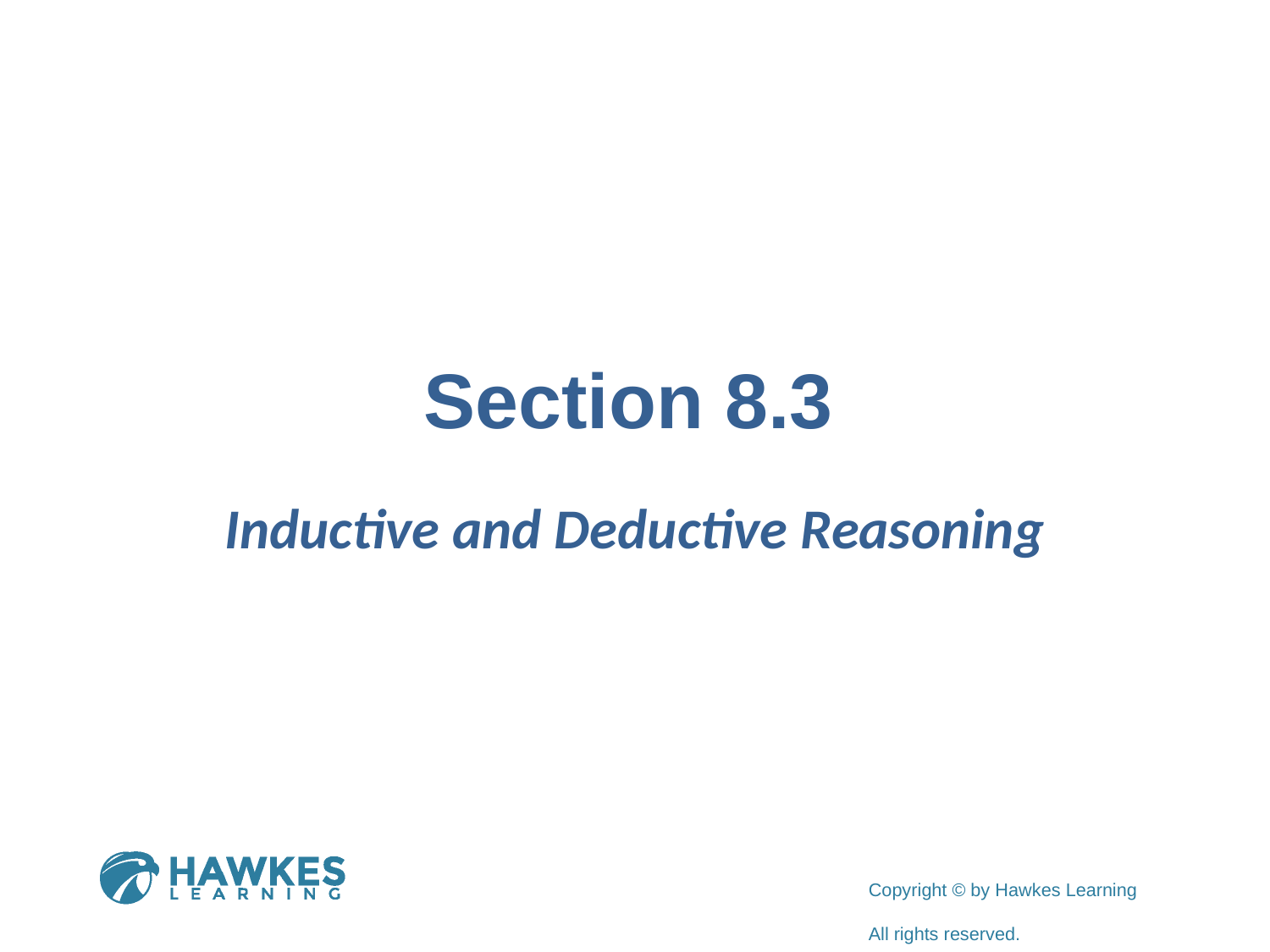

# Section 8.3
Inductive and Deductive Reasoning